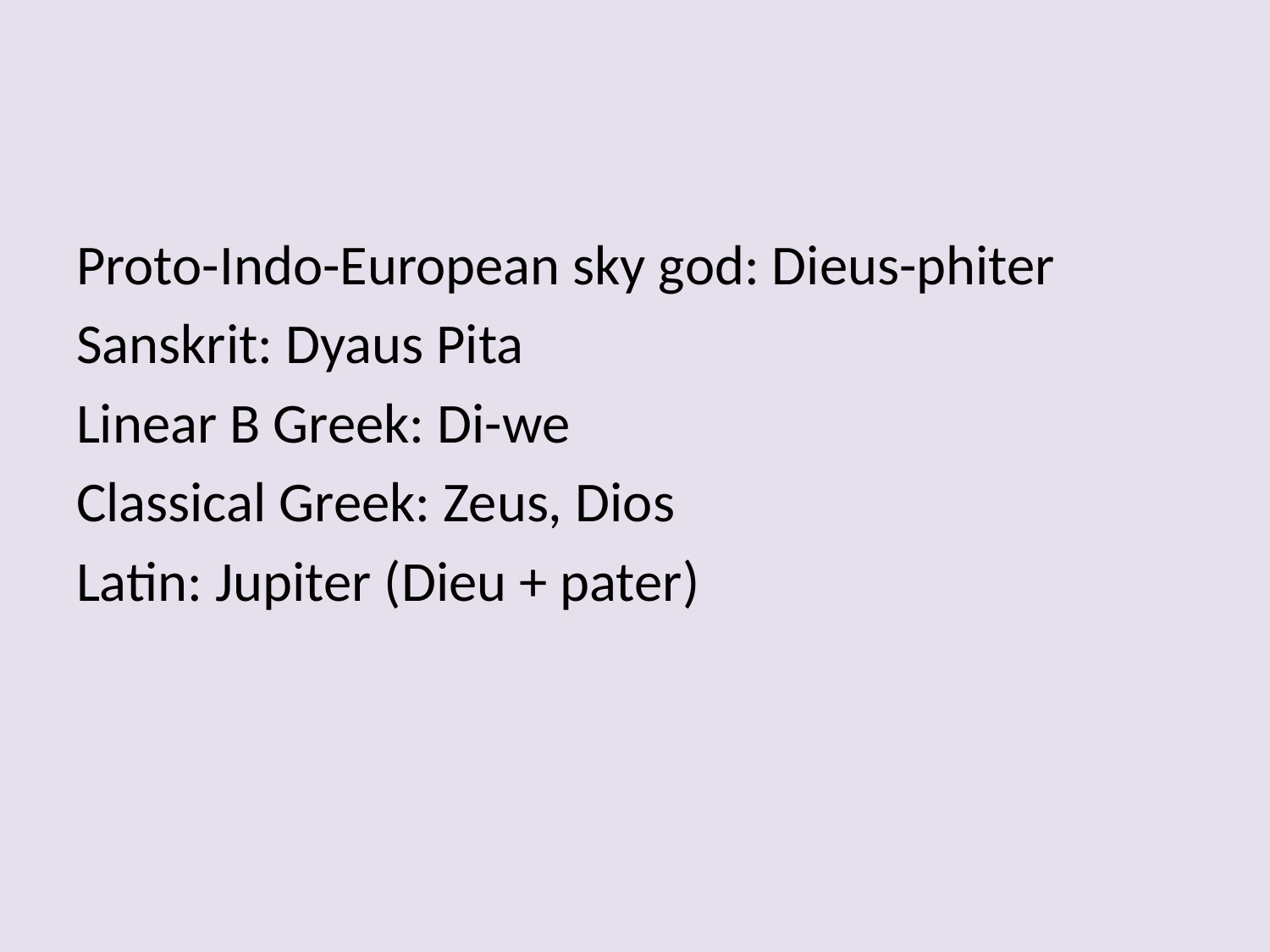

#
Proto-Indo-European sky god: Dieus-phiter
Sanskrit: Dyaus Pita
Linear B Greek: Di-we
Classical Greek: Zeus, Dios
Latin: Jupiter (Dieu + pater)